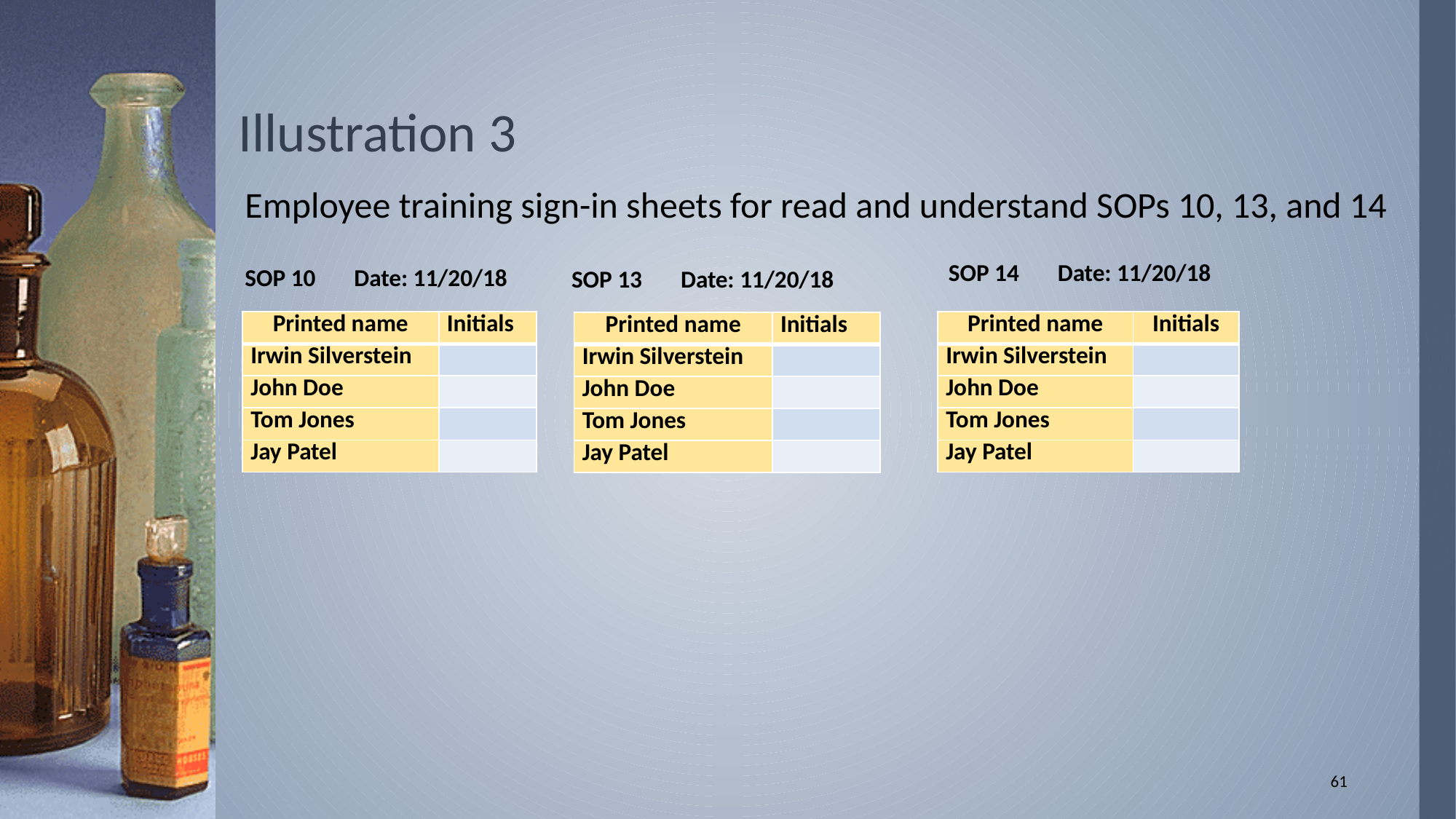

# Illustration 3
Employee training sign-in sheets for read and understand SOPs 10, 13, and 14
SOP 14	Date: 11/20/18
SOP 10	Date: 11/20/18
SOP 13	Date: 11/20/18
| Printed name | Initials |
| --- | --- |
| Irwin Silverstein |  |
| John Doe |  |
| Tom Jones |  |
| Jay Patel |  |
| Printed name | Initials |
| --- | --- |
| Irwin Silverstein |  |
| John Doe |  |
| Tom Jones |  |
| Jay Patel |  |
| Printed name | Initials |
| --- | --- |
| Irwin Silverstein |  |
| John Doe |  |
| Tom Jones |  |
| Jay Patel |  |
61